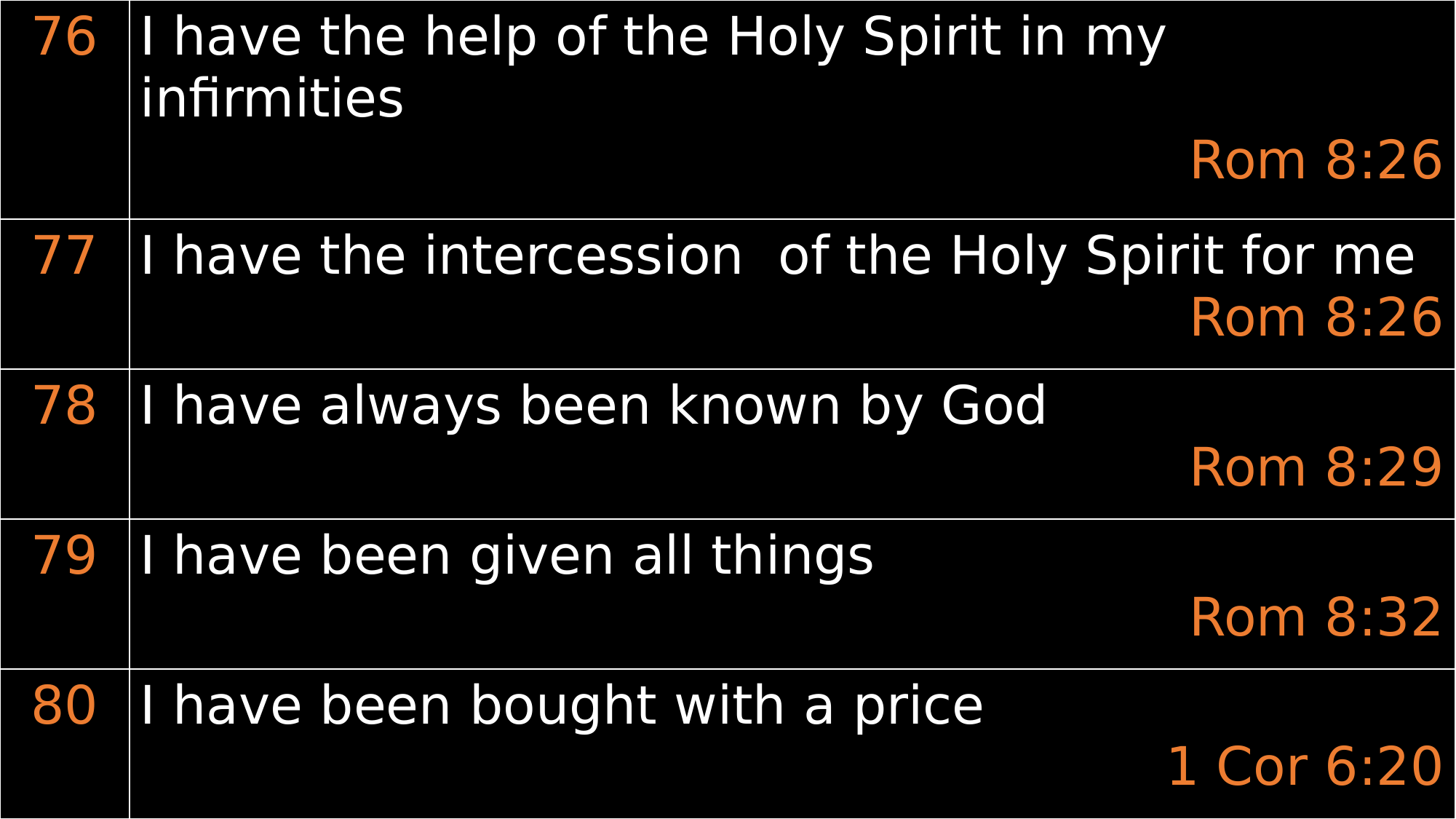

| 76 | I have the help of the Holy Spirit in my infirmities Rom 8:26 |
| --- | --- |
| 77 | I have the intercession of the Holy Spirit for me Rom 8:26 |
| 78 | I have always been known by God Rom 8:29 |
| 79 | I have been given all things Rom 8:32 |
| 80 | I have been bought with a price 1 Cor 6:20 |